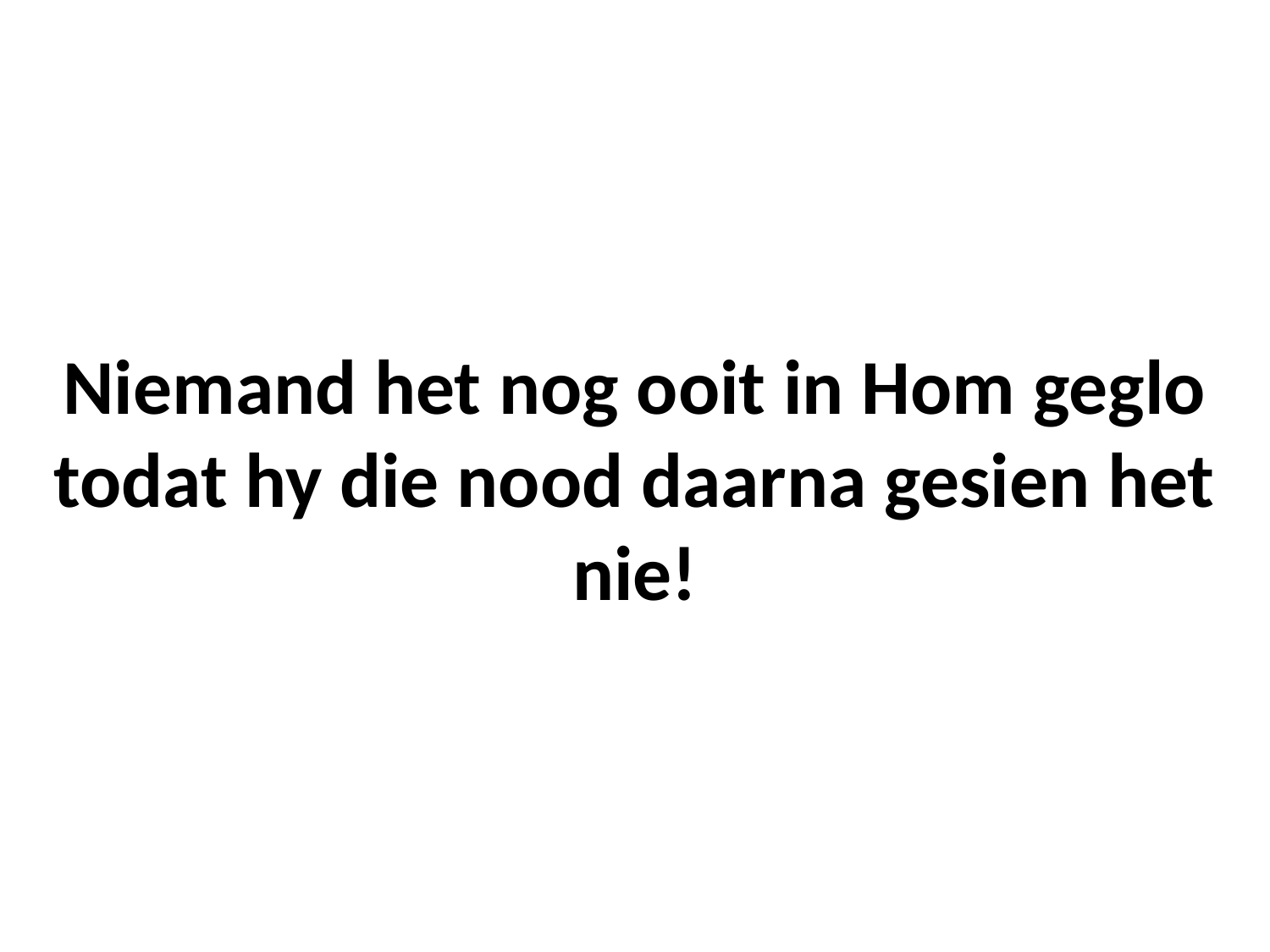

# Niemand het nog ooit in Hom geglo todat hy die nood daarna gesien het nie!